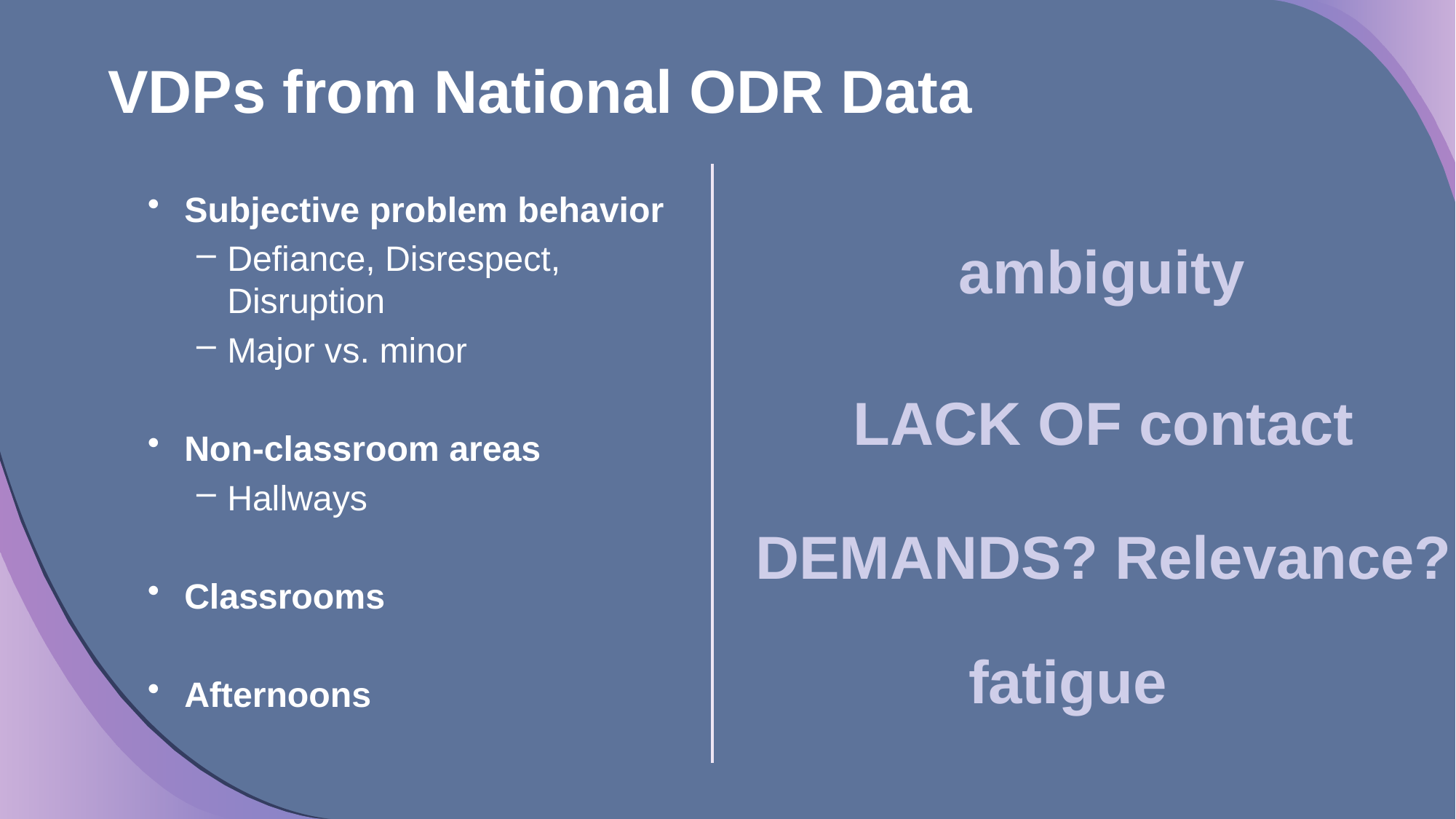

# VDPs from National ODR Data
Subjective problem behavior
Defiance, Disrespect, Disruption
Major vs. minor

Non-classroom areas
Hallways

Classrooms

Afternoons
ambiguity
LACK OF contact
DEMANDS? Relevance?
fatigue